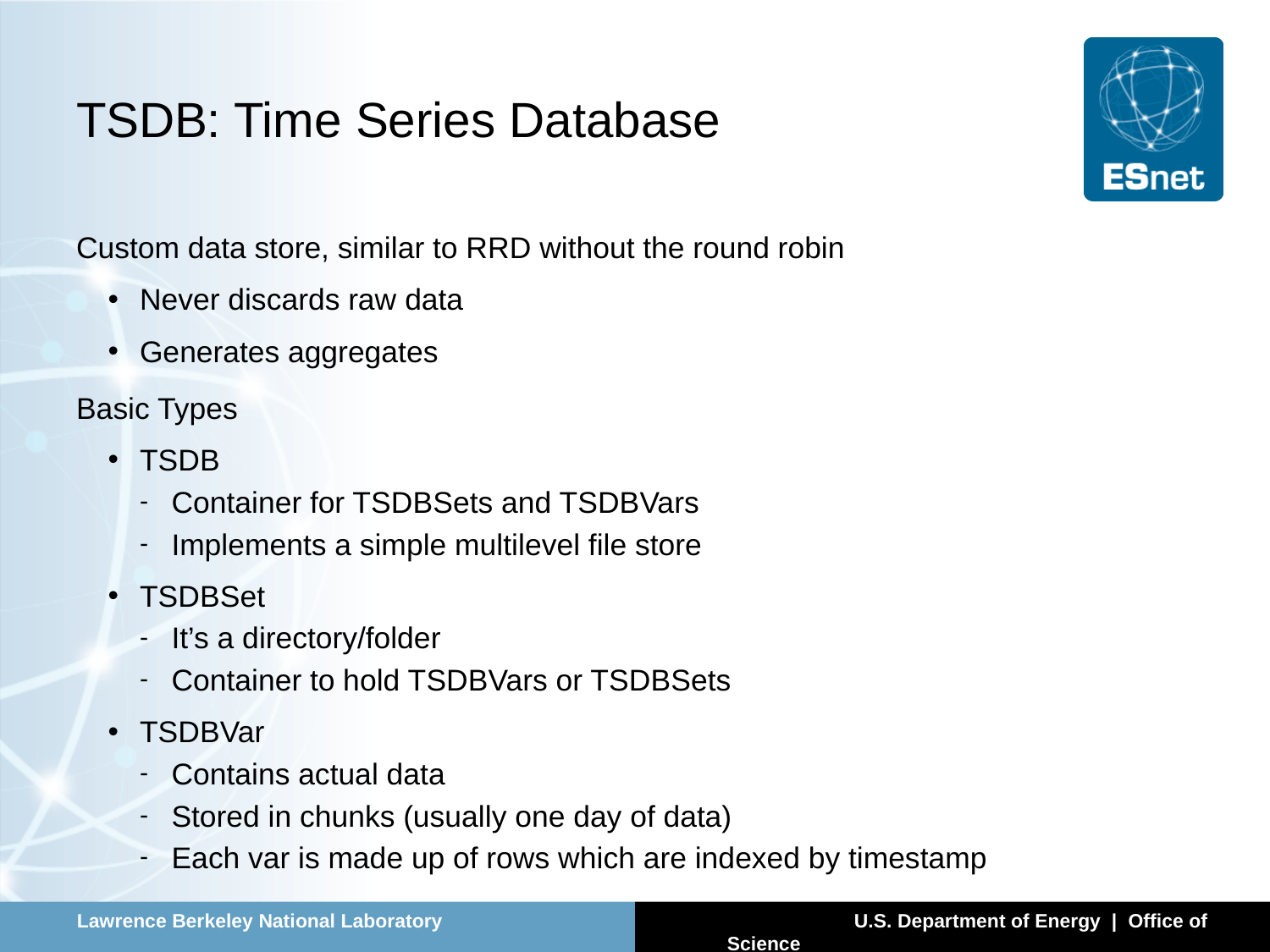

# TSDB: Time Series Database
Custom data store, similar to RRD without the round robin
Never discards raw data
Generates aggregates
Basic Types
TSDB
Container for TSDBSets and TSDBVars
Implements a simple multilevel file store
TSDBSet
It’s a directory/folder
Container to hold TSDBVars or TSDBSets
TSDBVar
Contains actual data
Stored in chunks (usually one day of data)
Each var is made up of rows which are indexed by timestamp